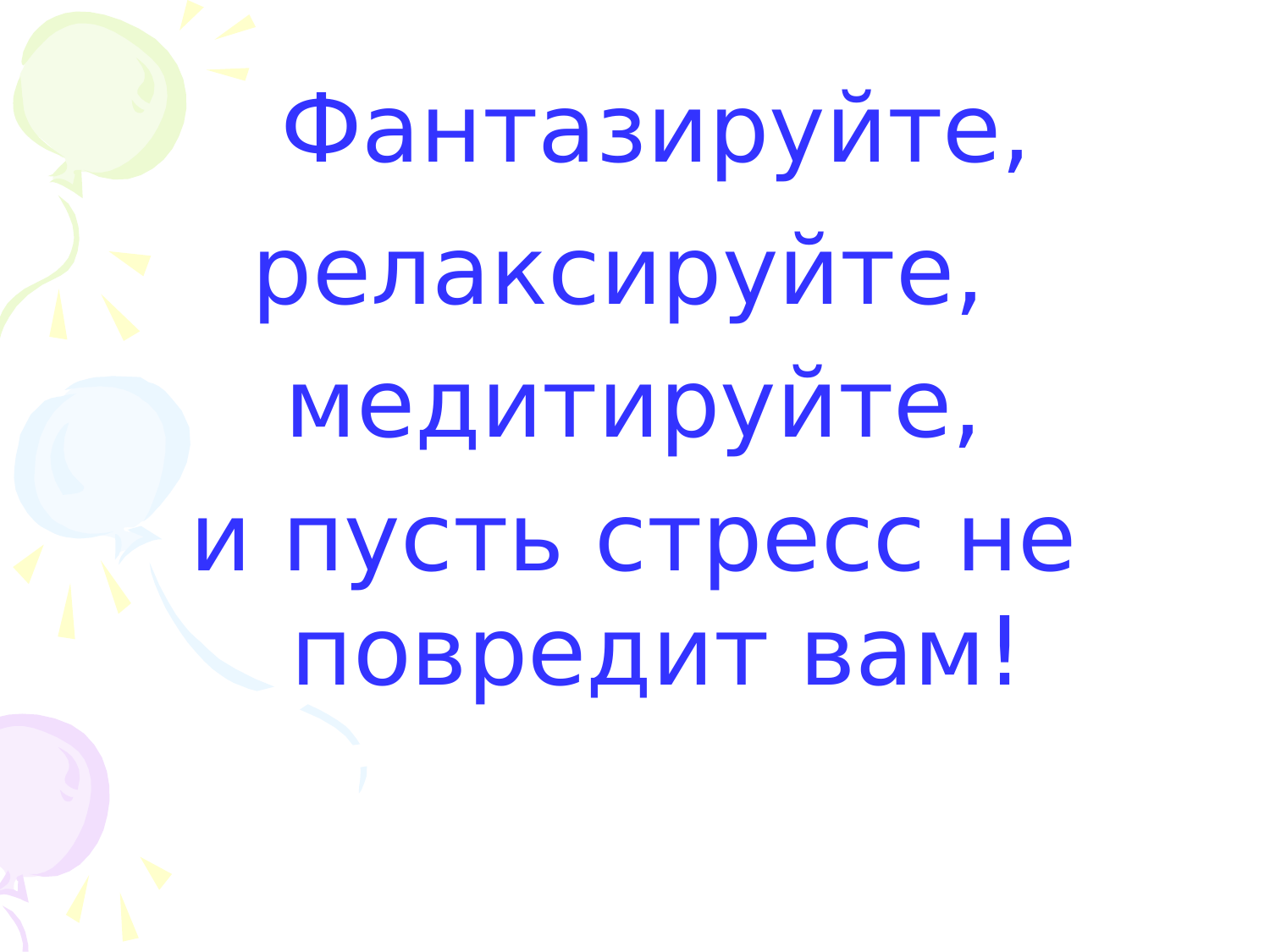

# Фантазируйте,
релаксируйте,
медитируйте,
и пусть стресс не повредит вам!